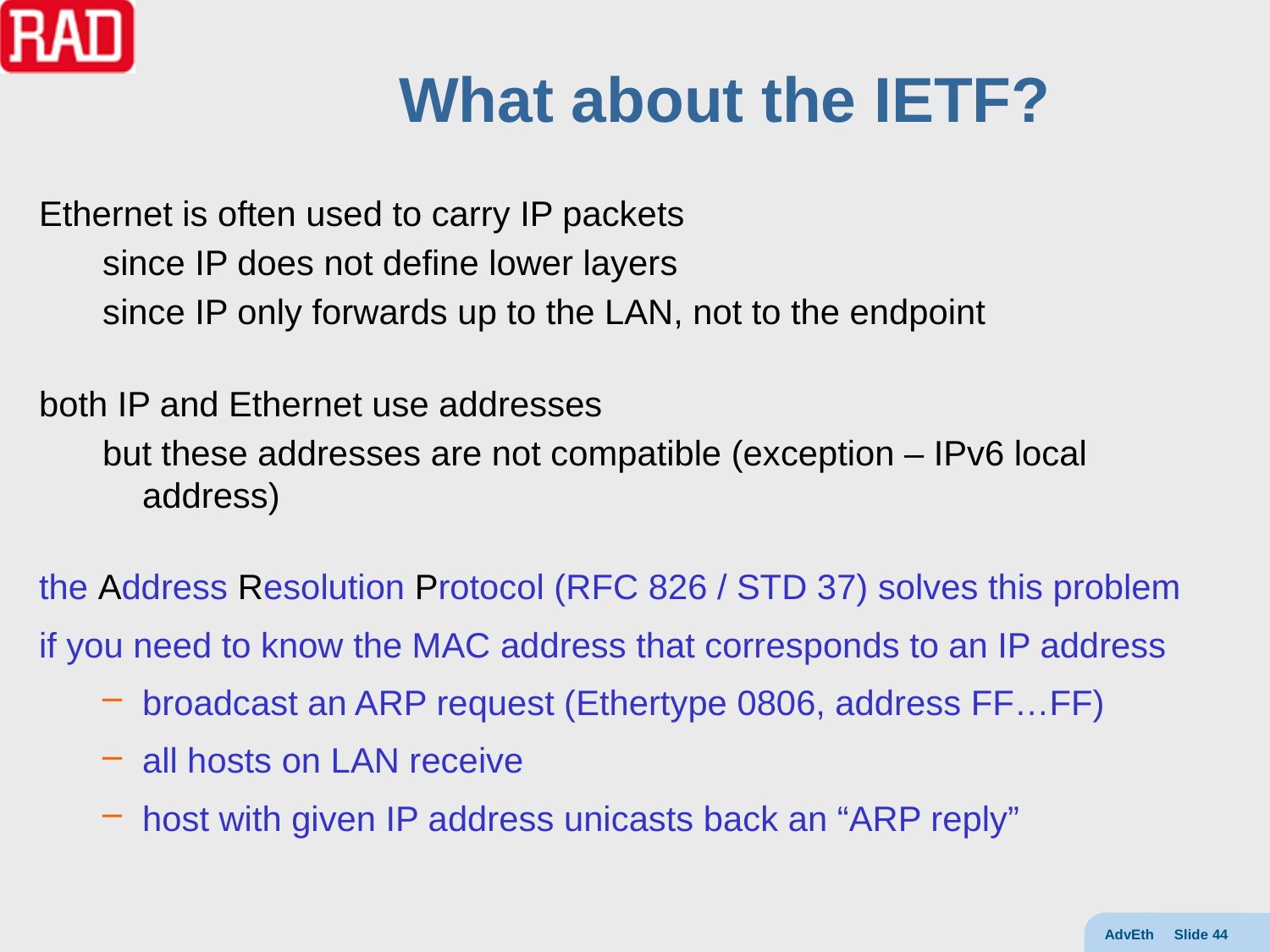

# What about the IETF?
Ethernet is often used to carry IP packets
since IP does not define lower layers
since IP only forwards up to the LAN, not to the endpoint
both IP and Ethernet use addresses
but these addresses are not compatible (exception – IPv6 local address)
the Address Resolution Protocol (RFC 826 / STD 37) solves this problem
if you need to know the MAC address that corresponds to an IP address
broadcast an ARP request (Ethertype 0806, address FF…FF)
all hosts on LAN receive
host with given IP address unicasts back an “ARP reply”

AdvEth     Slide 44